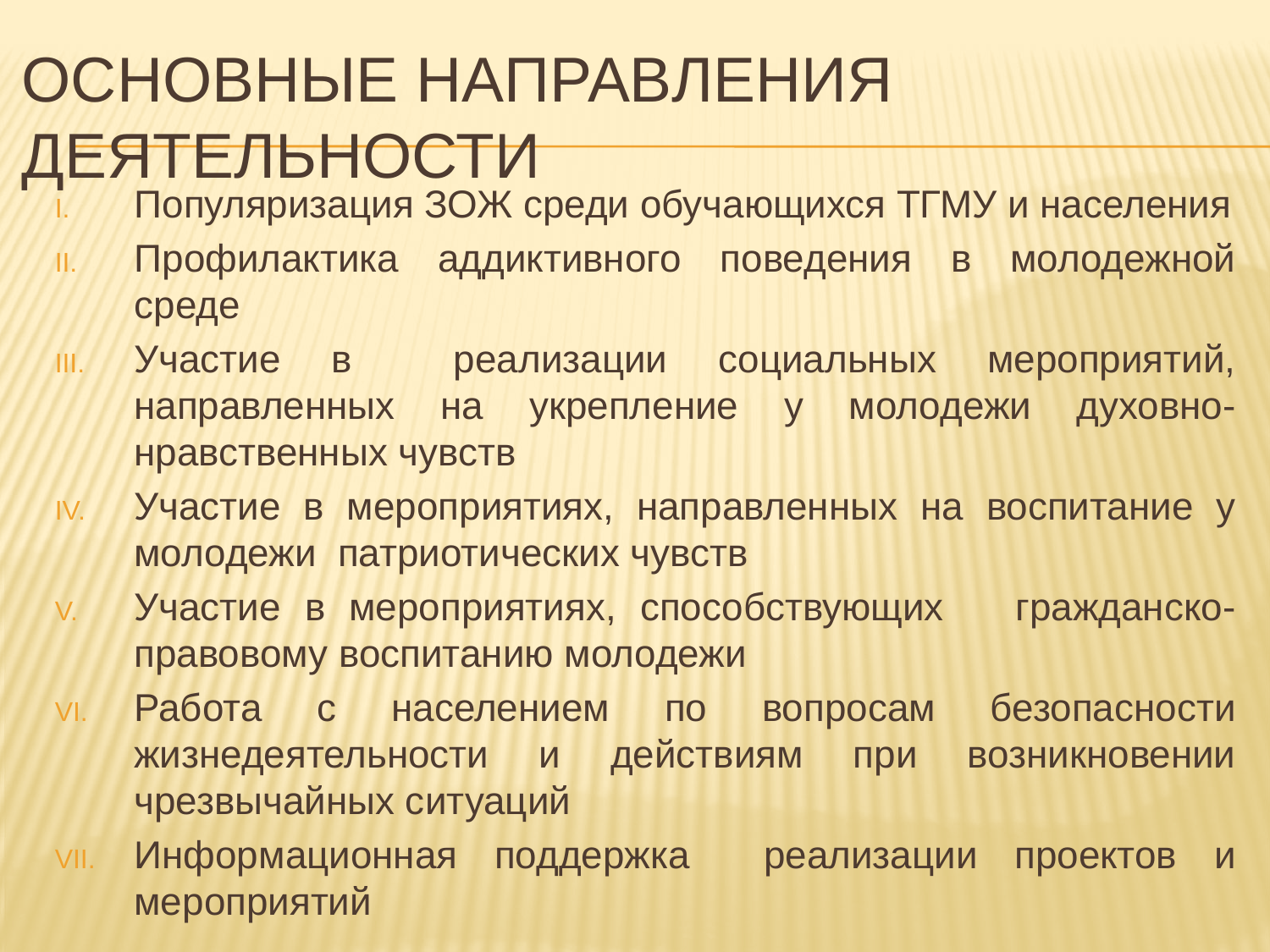

# Основные направления деятельности
Популяризация ЗОЖ среди обучающихся ТГМУ и населения
Профилактика аддиктивного поведения в молодежной среде
Участие в  реализации социальных мероприятий, направленных на укрепление у молодежи духовно-нравственных чувств
Участие в мероприятиях, направленных на воспитание у молодежи  патриотических чувств
Участие в мероприятиях, способствующих   гражданско-правовому воспитанию молодежи
Работа с населением по вопросам безопасности жизнедеятельности и действиям при возникновении чрезвычайных ситуаций
Информационная поддержка  реализации проектов и мероприятий